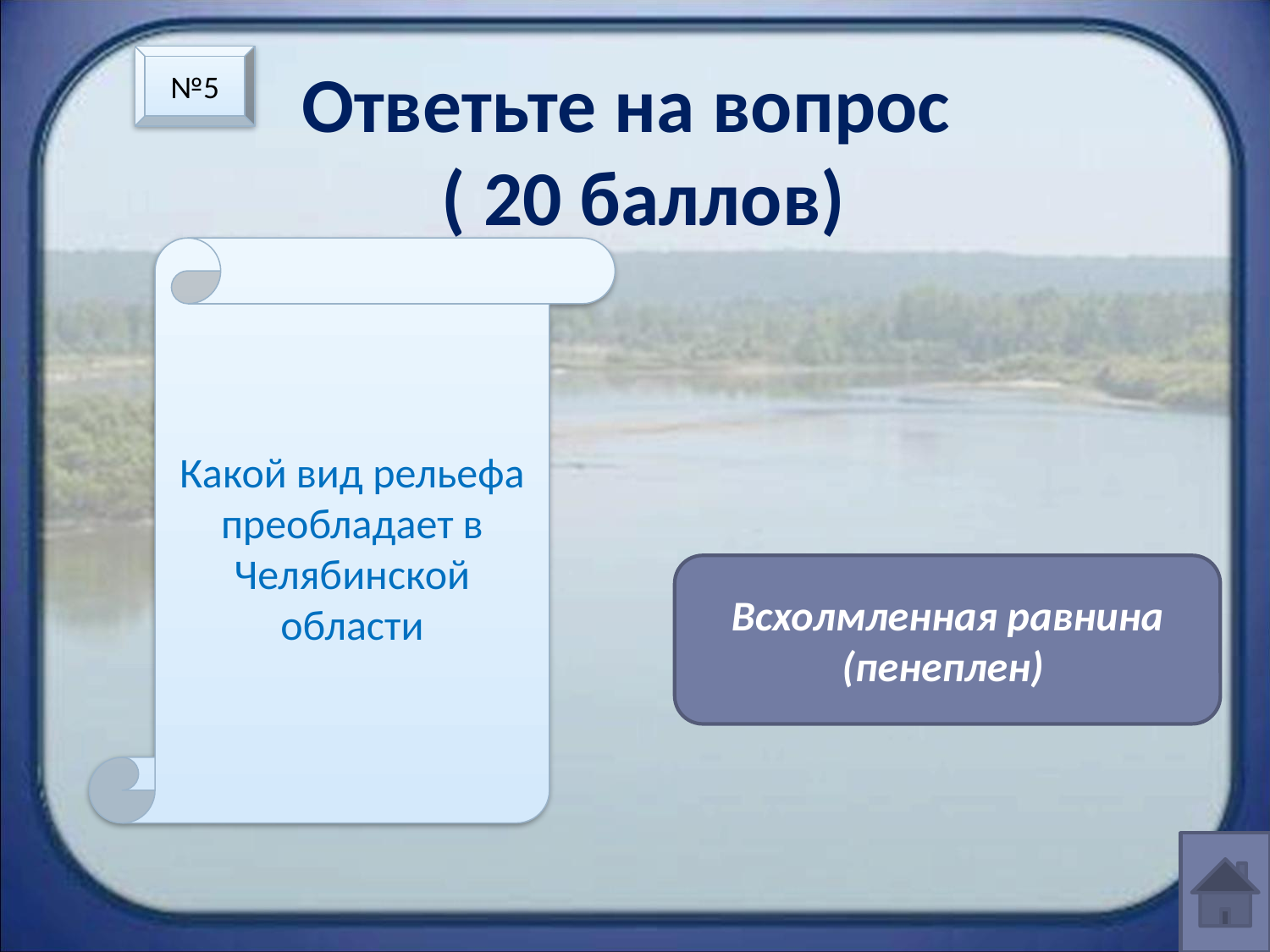

# Ответьте на вопрос ( 20 баллов)
№5
Какой вид рельефа преобладает в Челябинской области
Всхолмленная равнина
(пенеплен)